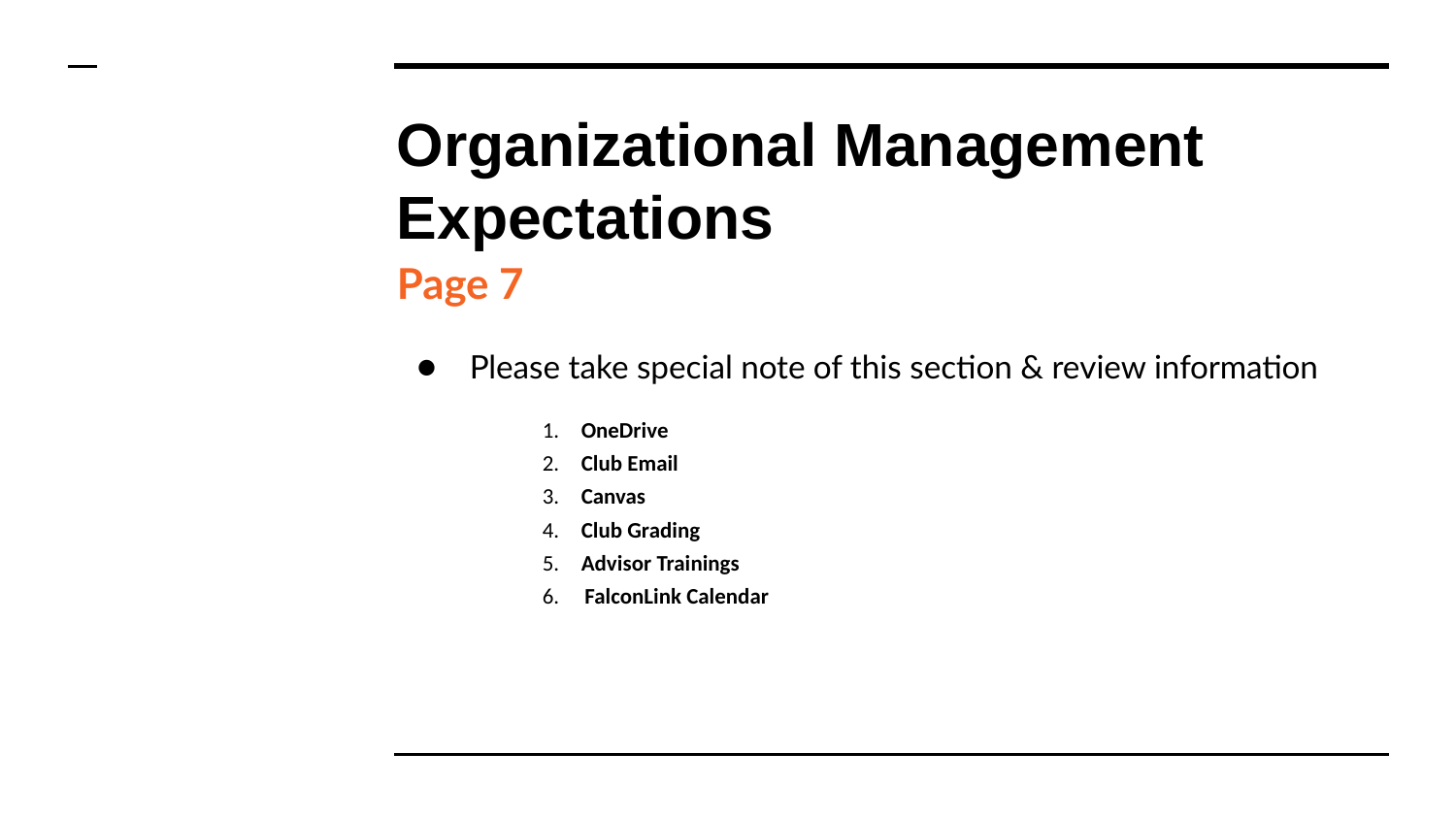

# Organizational Management Expectations
Page 7
Please take special note of this section & review information
1.      OneDrive
2.      Club Email
3.      Canvas
4.      Club Grading
5.      Advisor Trainings
6.     FalconLink Calendar